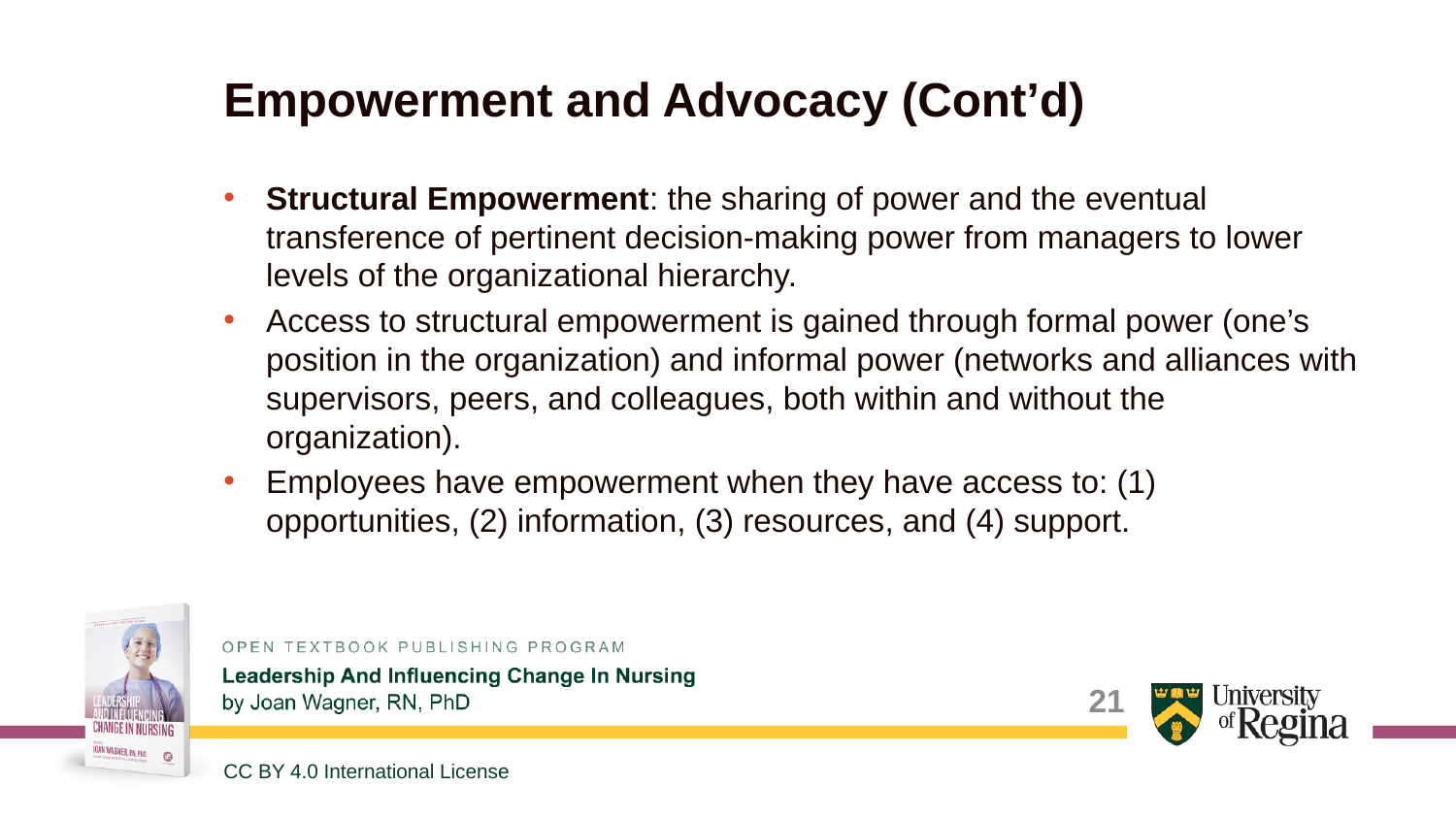

# Empowerment and Advocacy (Cont’d)
Structural Empowerment: the sharing of power and the eventual transference of pertinent decision-making power from managers to lower levels of the organizational hierarchy.
Access to structural empowerment is gained through formal power (one’s position in the organization) and informal power (networks and alliances with supervisors, peers, and colleagues, both within and without the organization).
Employees have empowerment when they have access to: (1) opportunities, (2) information, (3) resources, and (4) support.

21
CC BY 4.0 International License